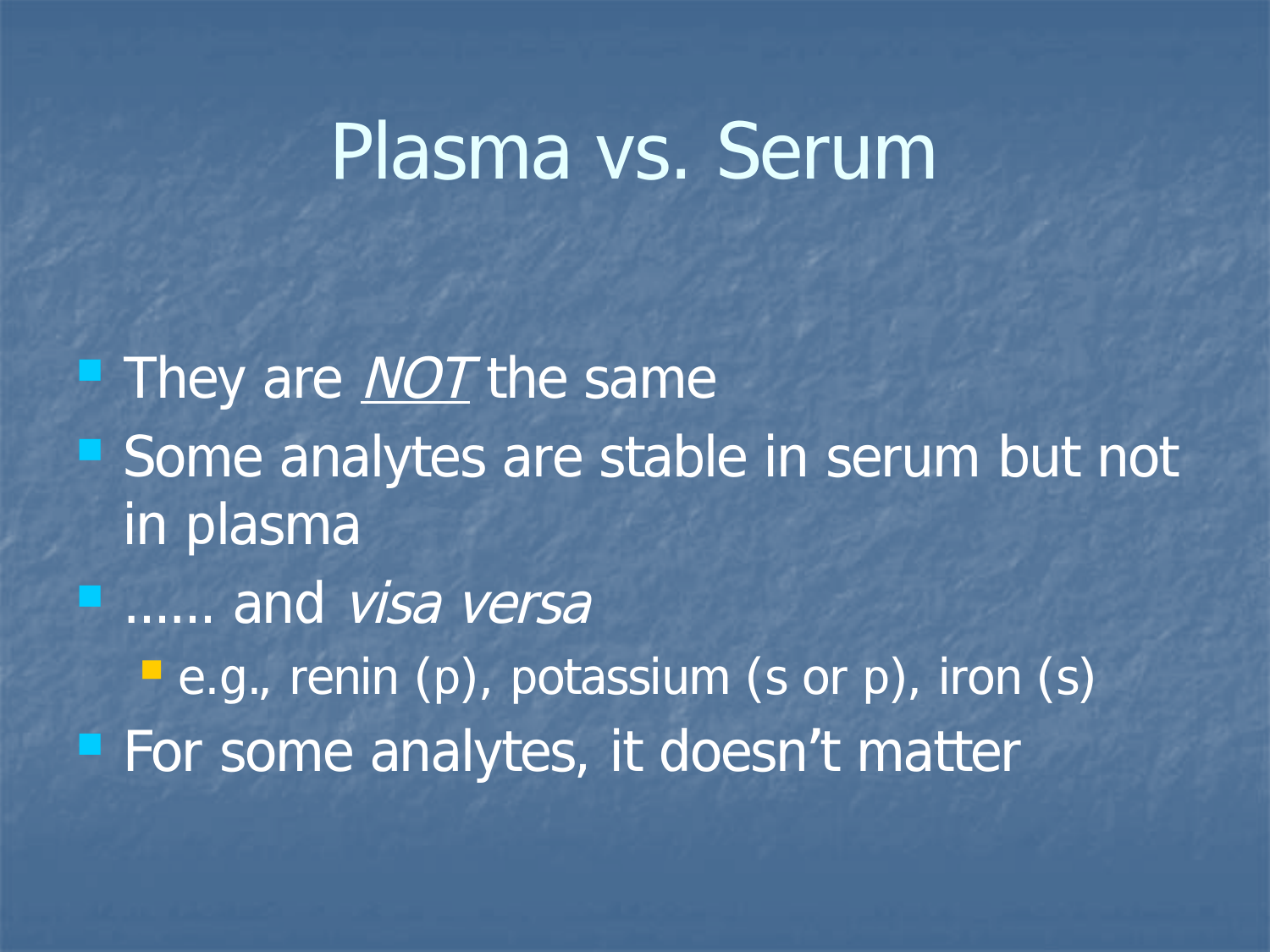

# Plasma vs. Serum
They are NOT the same
Some analytes are stable in serum but not in plasma
…… and visa versa
e.g., renin (p), potassium (s or p), iron (s)
For some analytes, it doesn’t matter